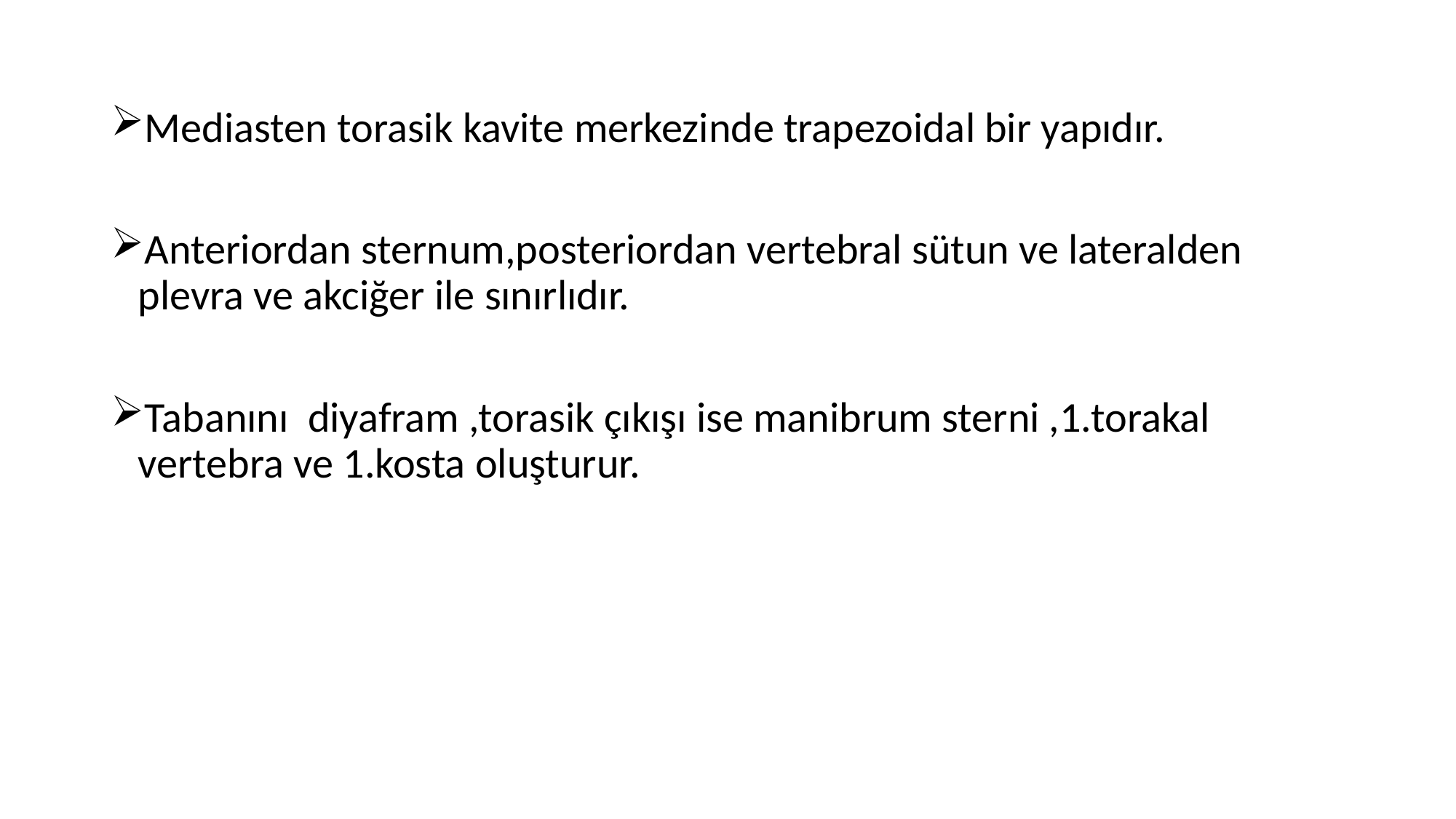

Mediasten torasik kavite merkezinde trapezoidal bir yapıdır.

Anteriordan sternum,posteriordan vertebral sütun ve lateralden plevra ve akciğer ile sınırlıdır.

Tabanını  diyafram ,torasik çıkışı ise manibrum sterni ,1.torakal vertebra ve 1.kosta oluşturur.